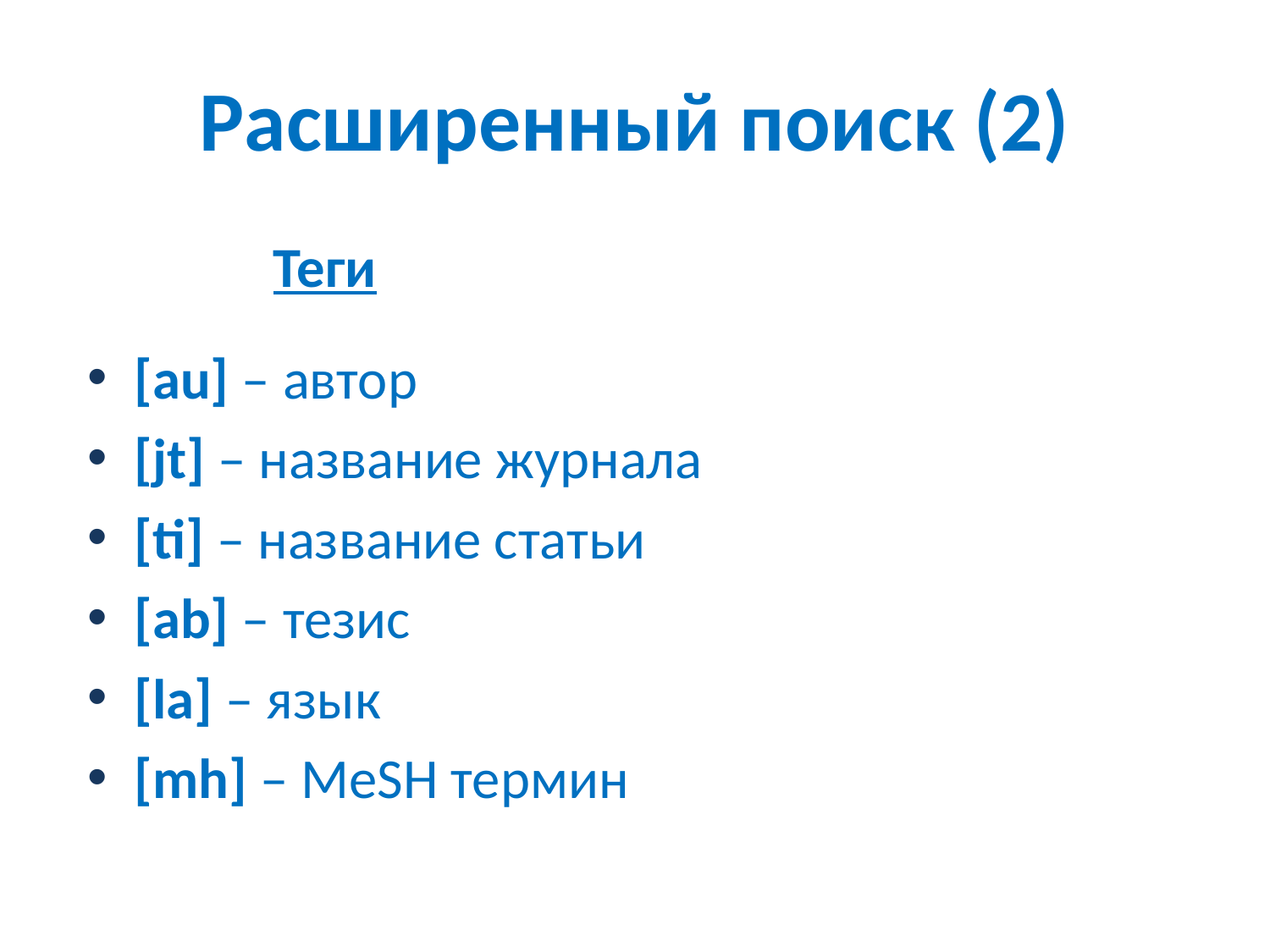

Расширенный поиск (2)
Теги
[au] – автор
[jt] – название журнала
[ti] – название статьи
[ab] – тезис
[la] – язык
[mh] – MeSH термин